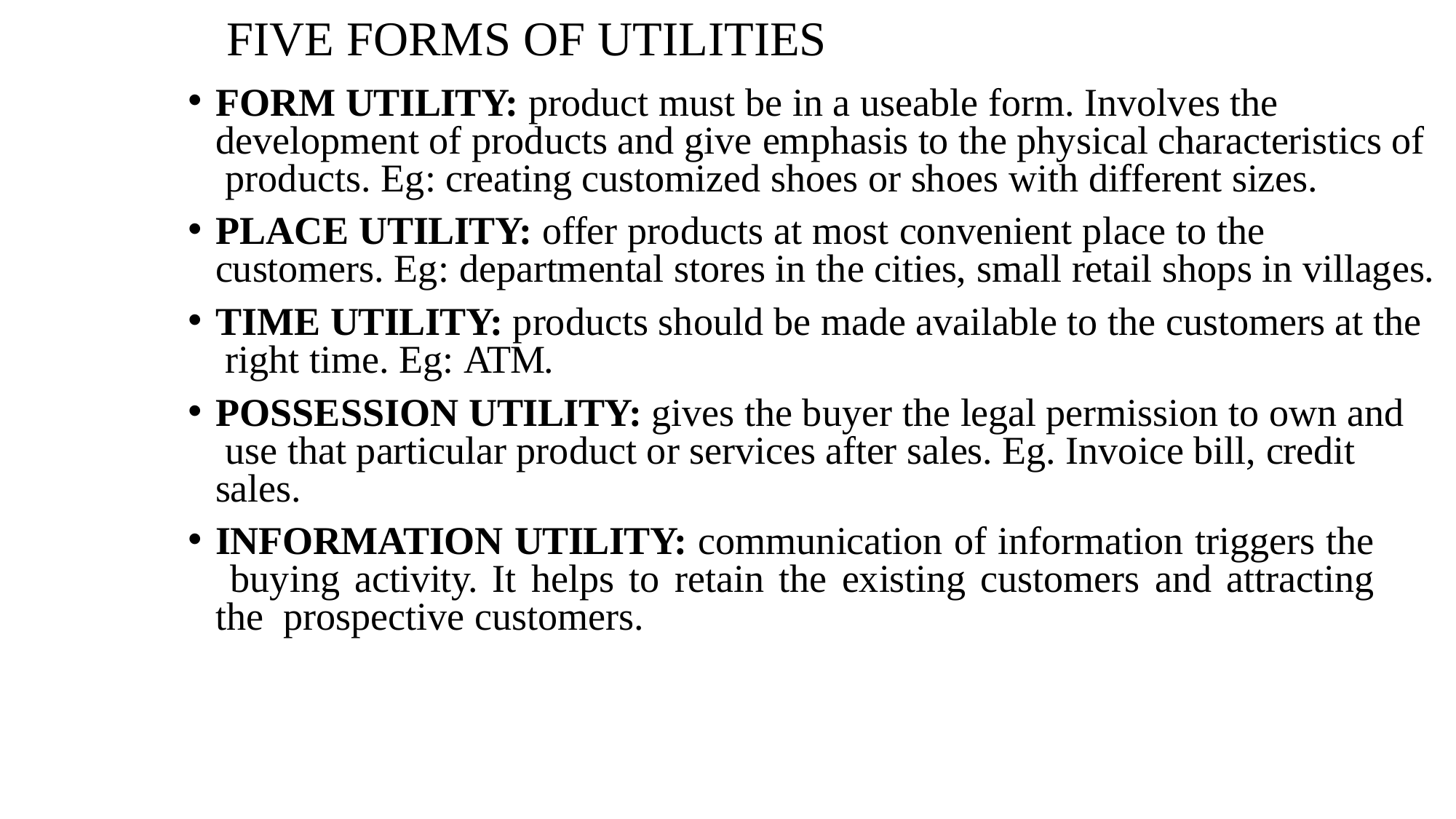

# FIVE FORMS OF UTILITIES
FORM UTILITY: product must be in a useable form. Involves the  development of products and give emphasis to the physical characteristics of  products. Eg: creating customized shoes or shoes with different sizes.
PLACE UTILITY: offer products at most convenient place to the  customers. Eg: departmental stores in the cities, small retail shops in villages.
TIME UTILITY: products should be made available to the customers at the  right time. Eg: ATM.
POSSESSION UTILITY: gives the buyer the legal permission to own and  use that particular product or services after sales. Eg. Invoice bill, credit  sales.
INFORMATION UTILITY: communication of information triggers the  buying activity. It helps to retain the existing customers and attracting the  prospective customers.